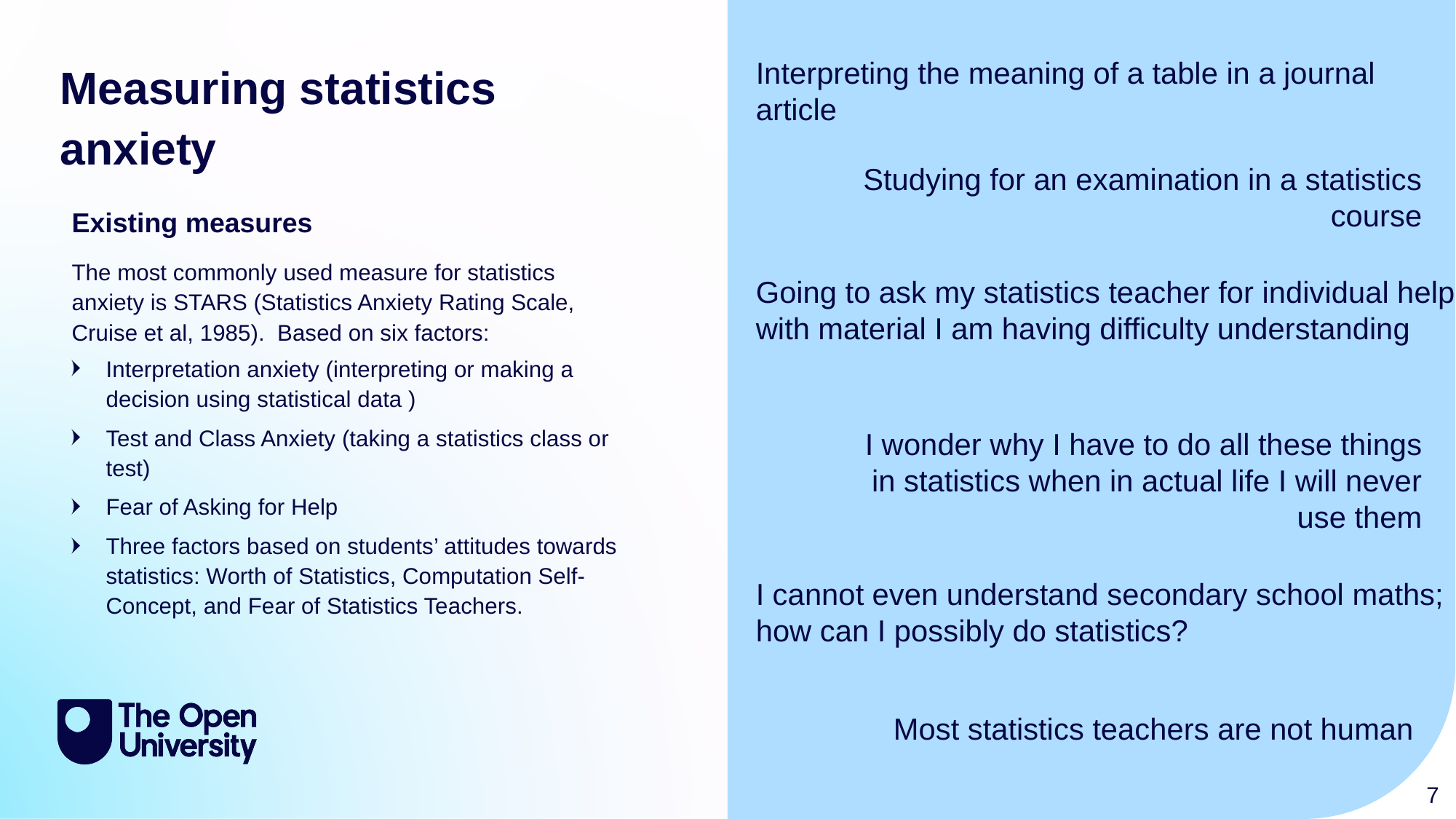

Measuring statistics anxiety
Interpreting the meaning of a table in a journal article
Studying for an examination in a statistics course
Existing measures
The most commonly used measure for statistics anxiety is STARS (Statistics Anxiety Rating Scale, Cruise et al, 1985).  Based on six factors:
Going to ask my statistics teacher for individual help with material I am having difficulty understanding
Interpretation anxiety (interpreting or making a decision using statistical data )
Test and Class Anxiety (taking a statistics class or test)
Fear of Asking for Help
Three factors based on students’ attitudes towards statistics: Worth of Statistics, Computation Self-Concept, and Fear of Statistics Teachers.
I wonder why I have to do all these things in statistics when in actual life I will never use them
I cannot even understand secondary school maths; how can I possibly do statistics?
Most statistics teachers are not human